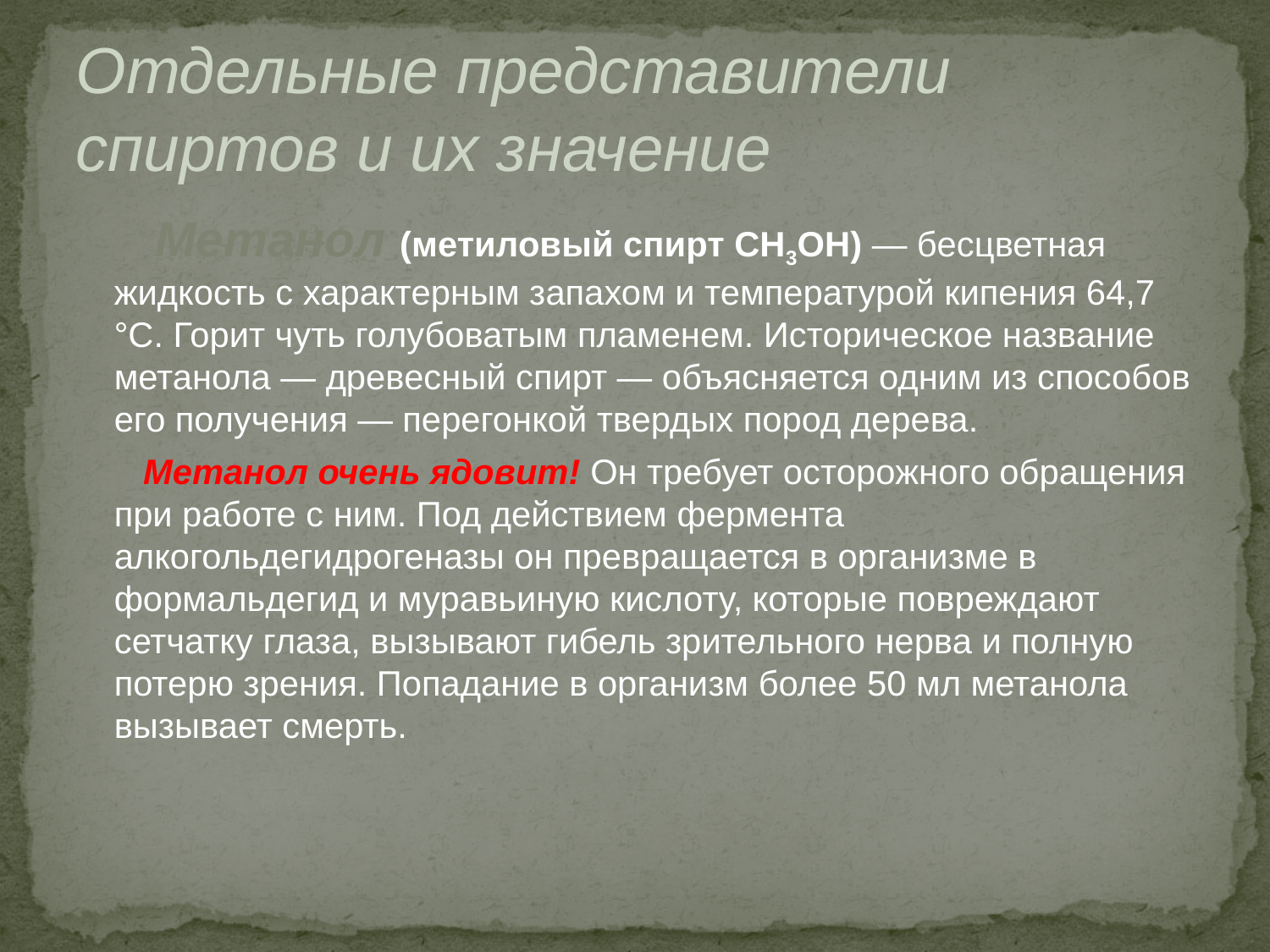

# Отдельные представители спиртов и их значение
	   Метанол (метиловый спирт СН3ОН) — бесцветная жидкость с характерным запахом и температурой кипения 64,7 °С. Горит чуть голубоватым пламенем. Историческое название метанола — древесный спирт — объясняется одним из способов его получения — перегонкой твердых пород дерева.
	   Метанол очень ядовит! Он требует осторожного обращения при работе с ним. Под действием фермента алкогольдегидрогеназы он превращается в организме в формальдегид и муравьиную кислоту, которые повреждают сетчатку глаза, вызывают гибель зрительного нерва и полную потерю зрения. Попадание в организм более 50 мл метанола вызывает смерть.